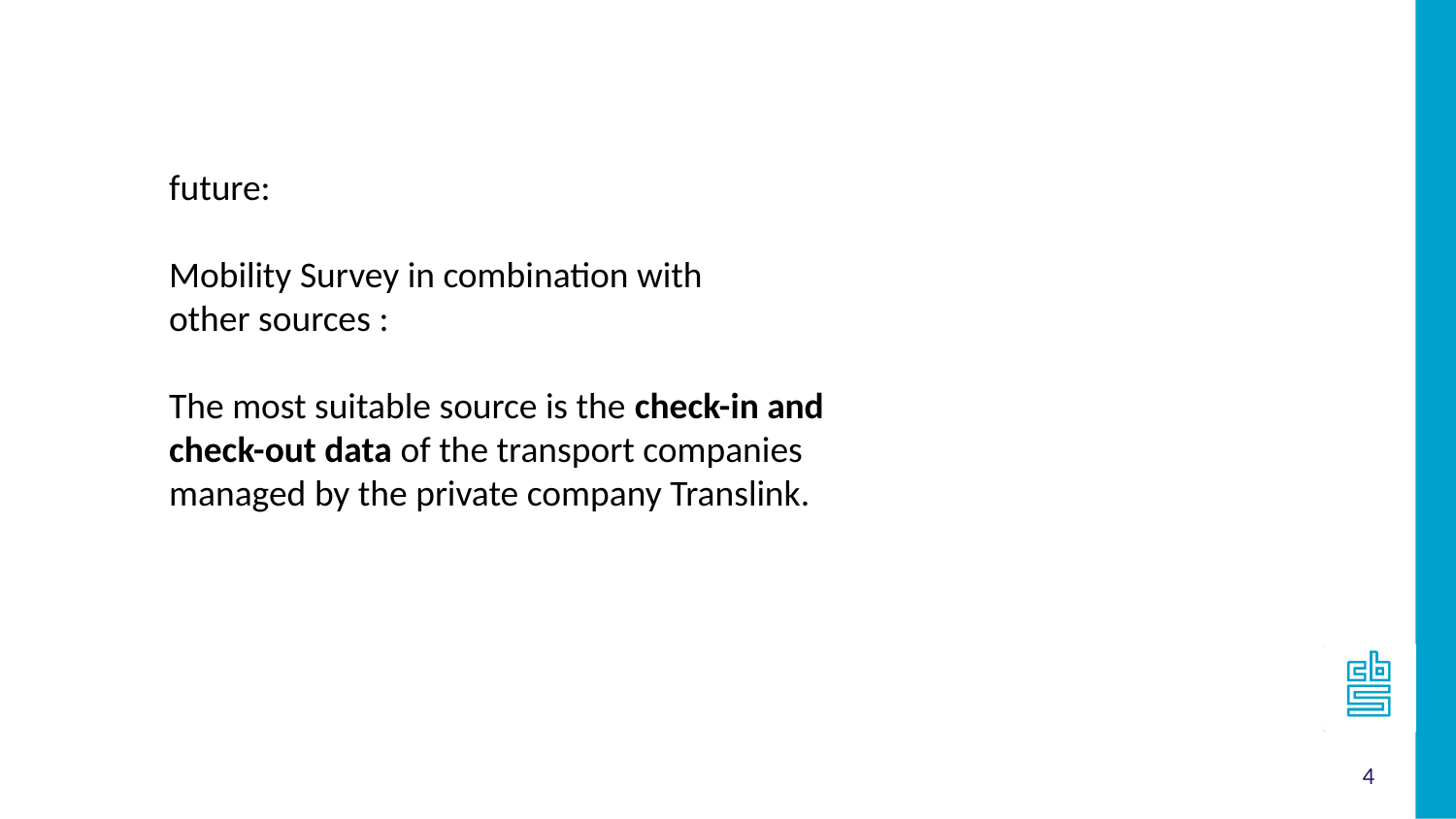

future:

Mobility Survey in combination with
other sources :

The most suitable source is the check-in and check-out data of the transport companies managed by the private company Translink.

4